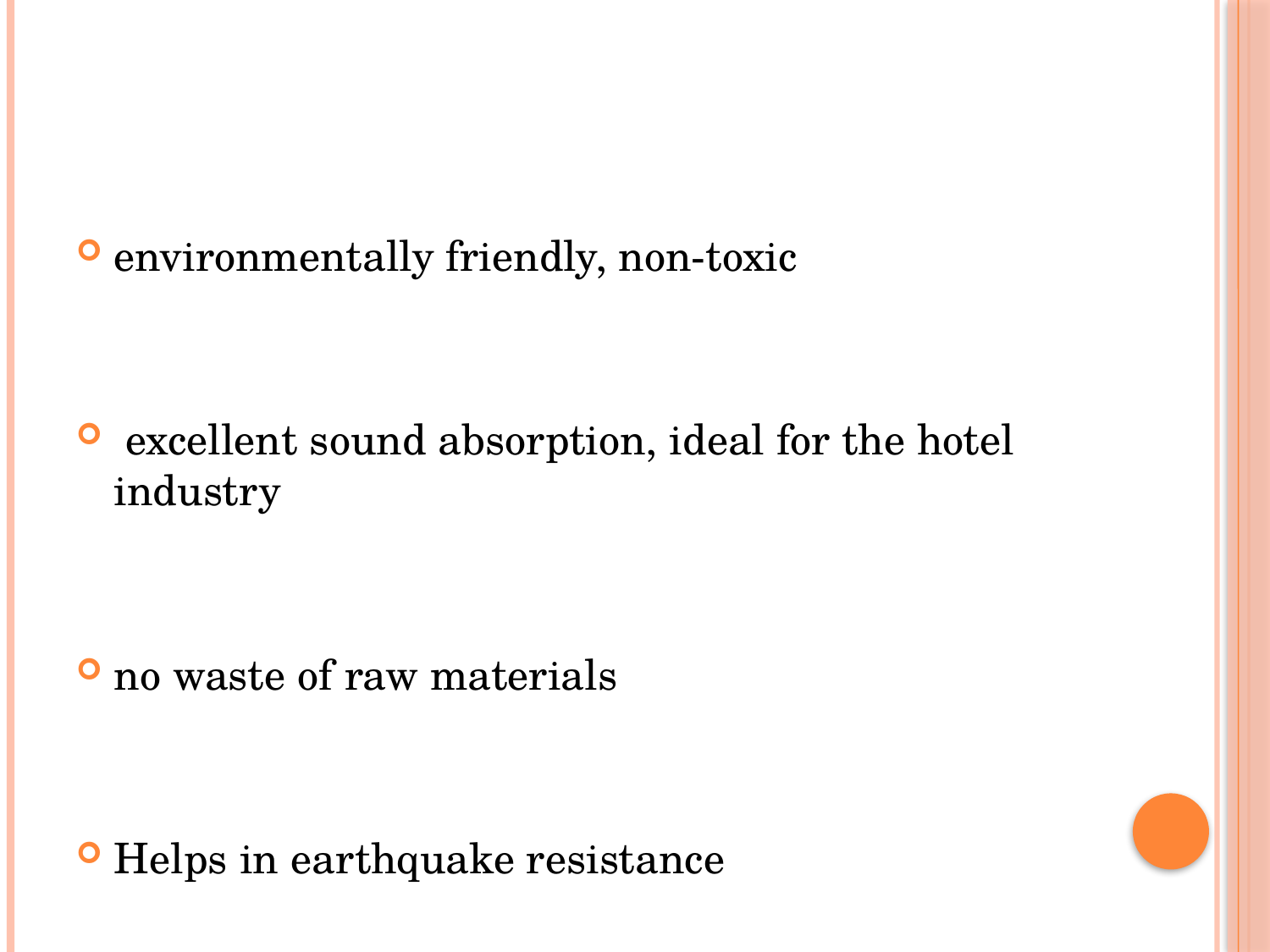

#
environmentally friendly, non-toxic

 excellent sound absorption, ideal for the hotel industry

no waste of raw materials

Helps in earthquake resistance